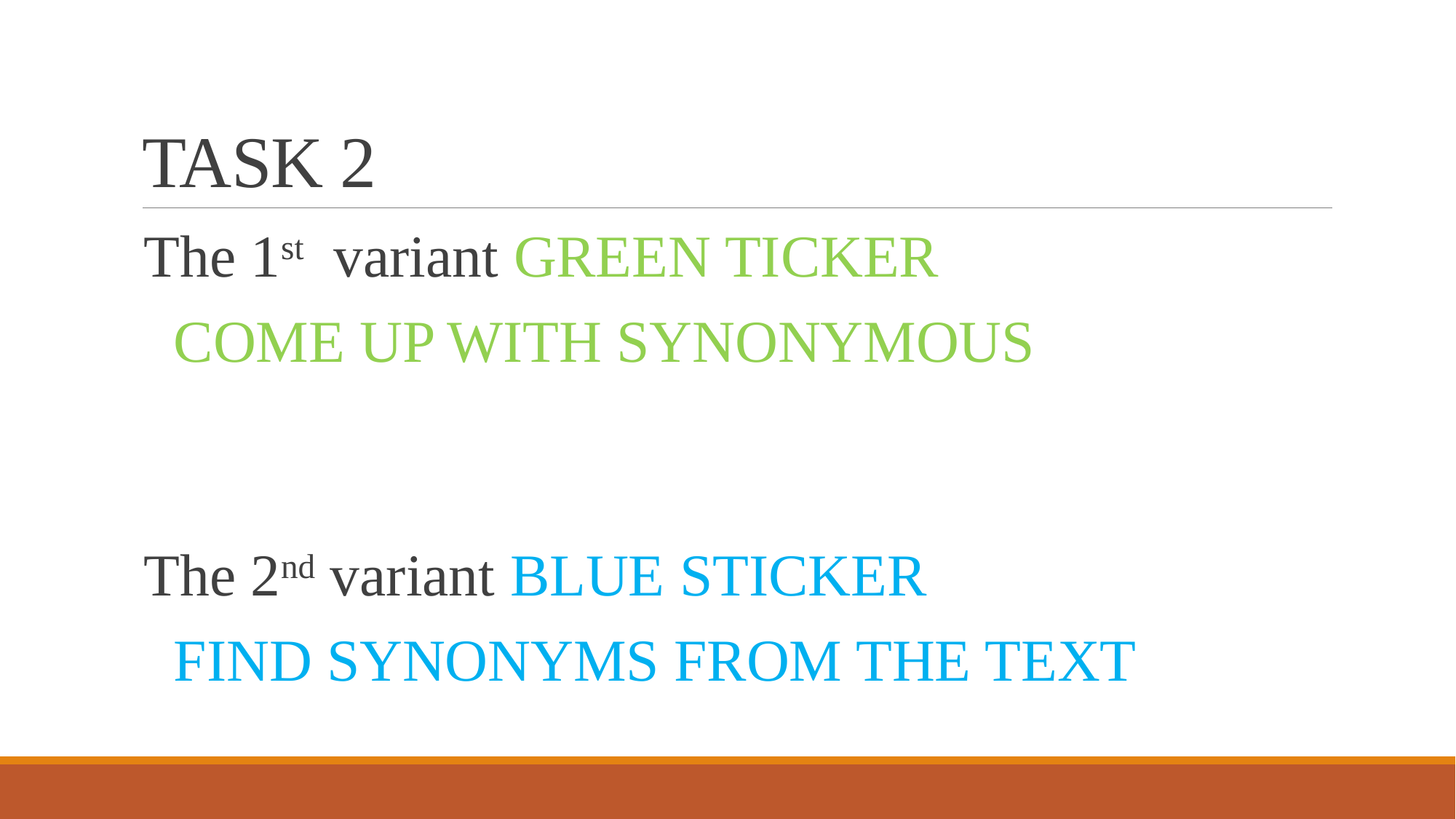

# TASK 2
The 1st  variant GREEN TICKER
  COME UP WITH SYNONYMOUS

The 2nd variant BLUE STICKER
  FIND SYNONYMS FROM THE TEXT